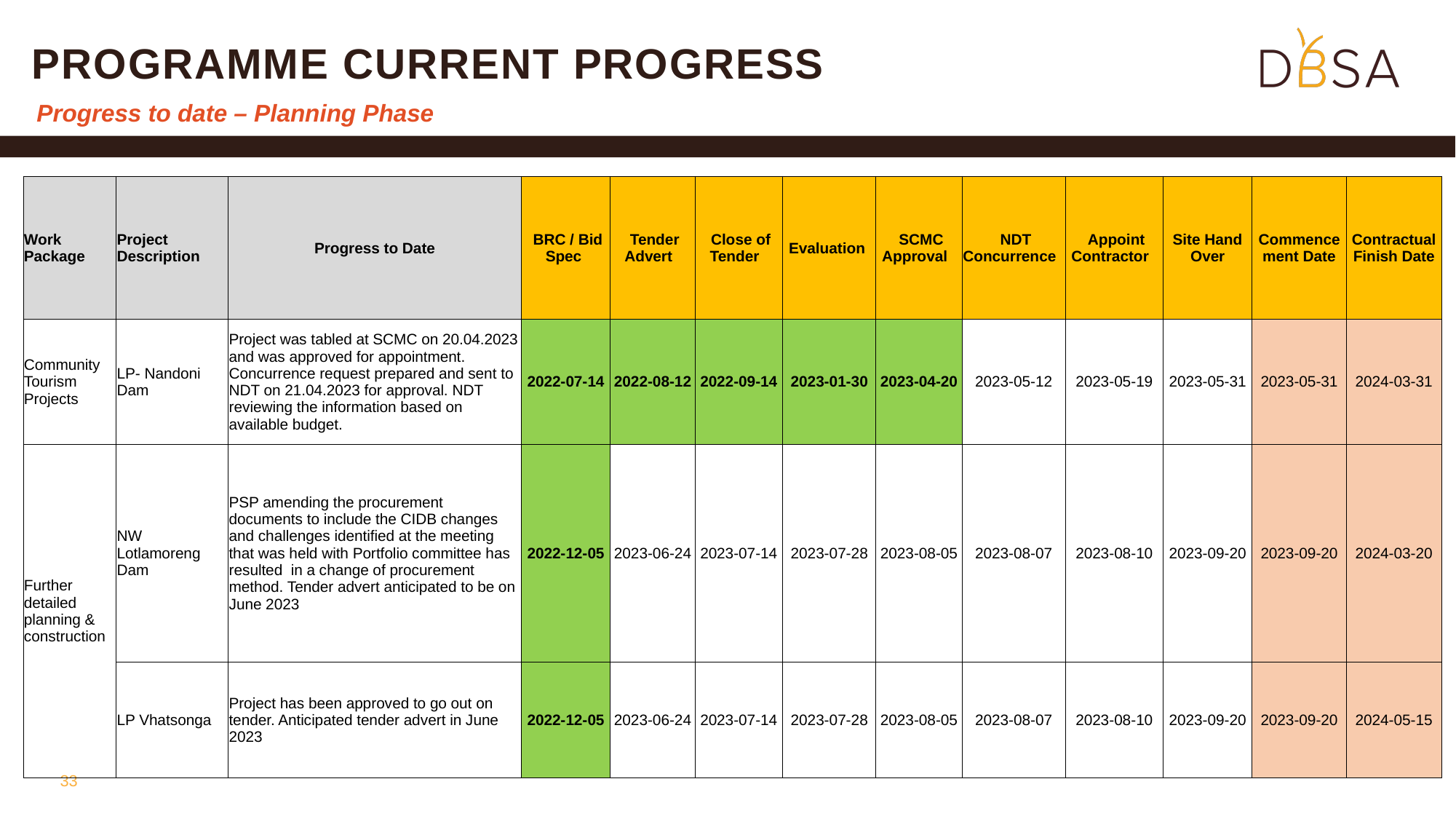

# Programme current Progress
Progress to date – Planning Phase
| Work Package | Project Description | Progress to Date | BRC / Bid Spec | Tender Advert | Close of Tender | Evaluation | SCMC Approval | NDT Concurrence | Appoint Contractor | Site Hand Over | Commencement Date | Contractual Finish Date |
| --- | --- | --- | --- | --- | --- | --- | --- | --- | --- | --- | --- | --- |
| Community Tourism Projects | LP- Nandoni Dam | Project was tabled at SCMC on 20.04.2023 and was approved for appointment. Concurrence request prepared and sent to NDT on 21.04.2023 for approval. NDT reviewing the information based on available budget. | 2022-07-14 | 2022-08-12 | 2022-09-14 | 2023-01-30 | 2023-04-20 | 2023-05-12 | 2023-05-19 | 2023-05-31 | 2023-05-31 | 2024-03-31 |
| Further detailed planning & construction | NW Lotlamoreng Dam | PSP amending the procurement documents to include the CIDB changes and challenges identified at the meeting that was held with Portfolio committee has resulted in a change of procurement method. Tender advert anticipated to be on June 2023 | 2022-12-05 | 2023-06-24 | 2023-07-14 | 2023-07-28 | 2023-08-05 | 2023-08-07 | 2023-08-10 | 2023-09-20 | 2023-09-20 | 2024-03-20 |
|  | LP Vhatsonga | Project has been approved to go out on tender. Anticipated tender advert in June 2023 | 2022-12-05 | 2023-06-24 | 2023-07-14 | 2023-07-28 | 2023-08-05 | 2023-08-07 | 2023-08-10 | 2023-09-20 | 2023-09-20 | 2024-05-15 |
33